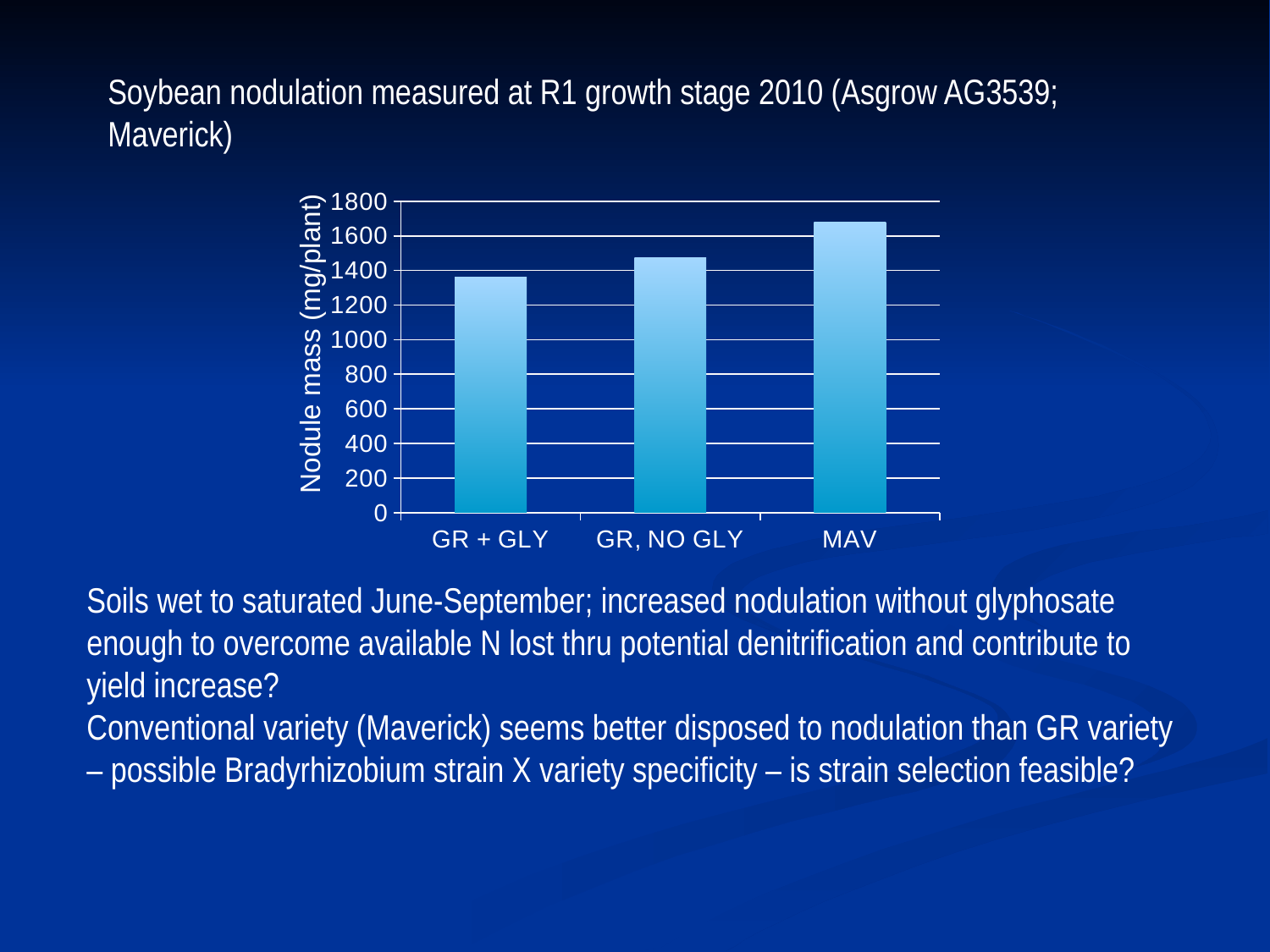

Soybean nodulation measured at R1 growth stage 2010 (Asgrow AG3539; Maverick)

### Chart

| Category |  |
|---|---|
| GR + GLY | 1362.0 |
| GR, NO GLY | 1475.0 |
| MAV | 1680.0 |
Nodule mass (mg/plant)
Soils wet to saturated June-September; increased nodulation without glyphosate enough to overcome available N lost thru potential denitrification and contribute to yield increase?
Conventional variety (Maverick) seems better disposed to nodulation than GR variety – possible Bradyrhizobium strain X variety specificity – is strain selection feasible?